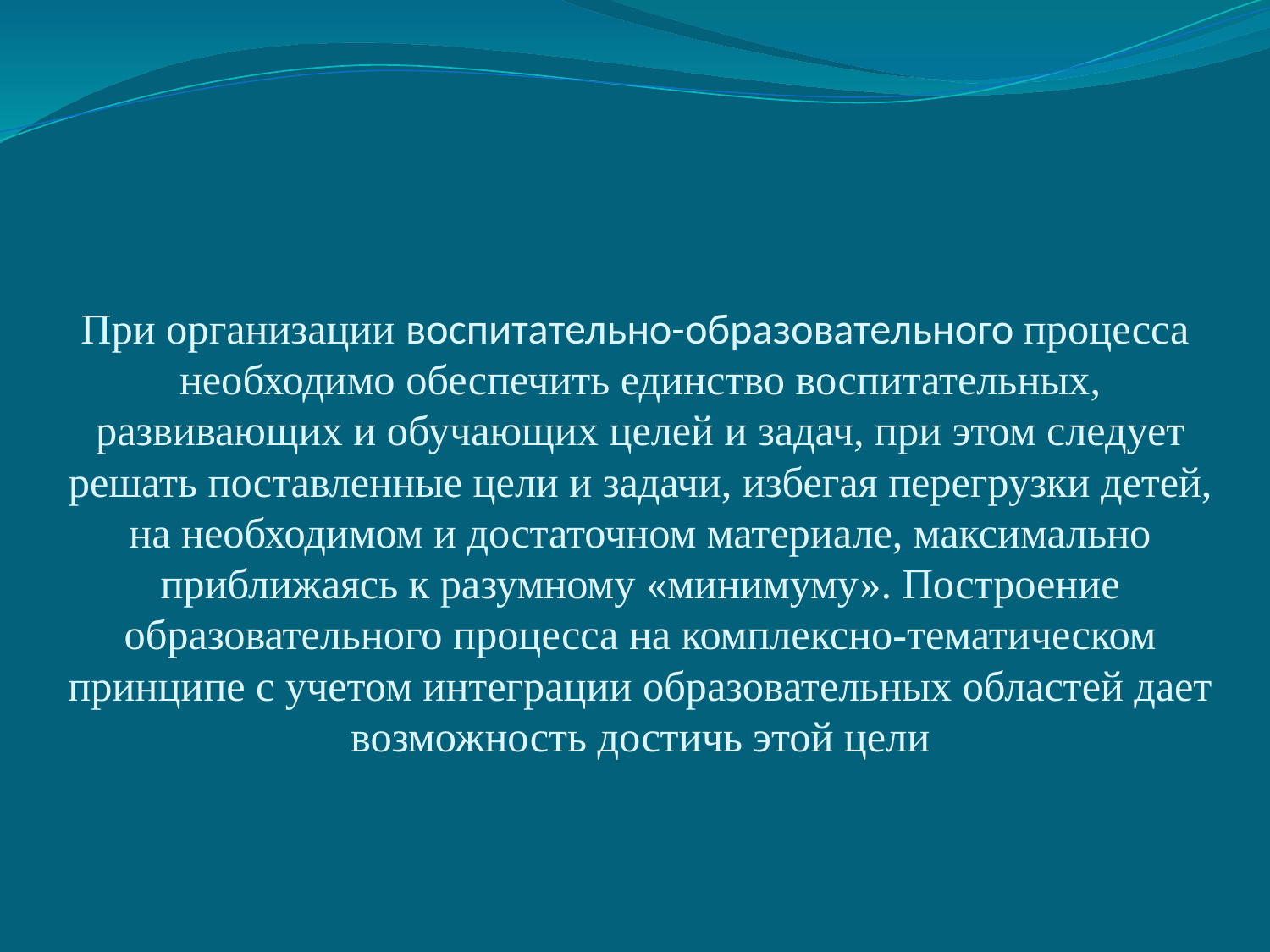

# При организации воспитательно-образовательного процесса  необходимо обеспечить единство воспитательных, развивающих и обучающих целей и задач, при этом следует решать поставленные цели и задачи, избегая перегрузки детей, на необходимом и достаточном материале, максимально приближаясь к разумному «минимуму». Построение образовательного процесса на комплексно-тематическом принципе с учетом интеграции образовательных областей дает возможность достичь этой цели